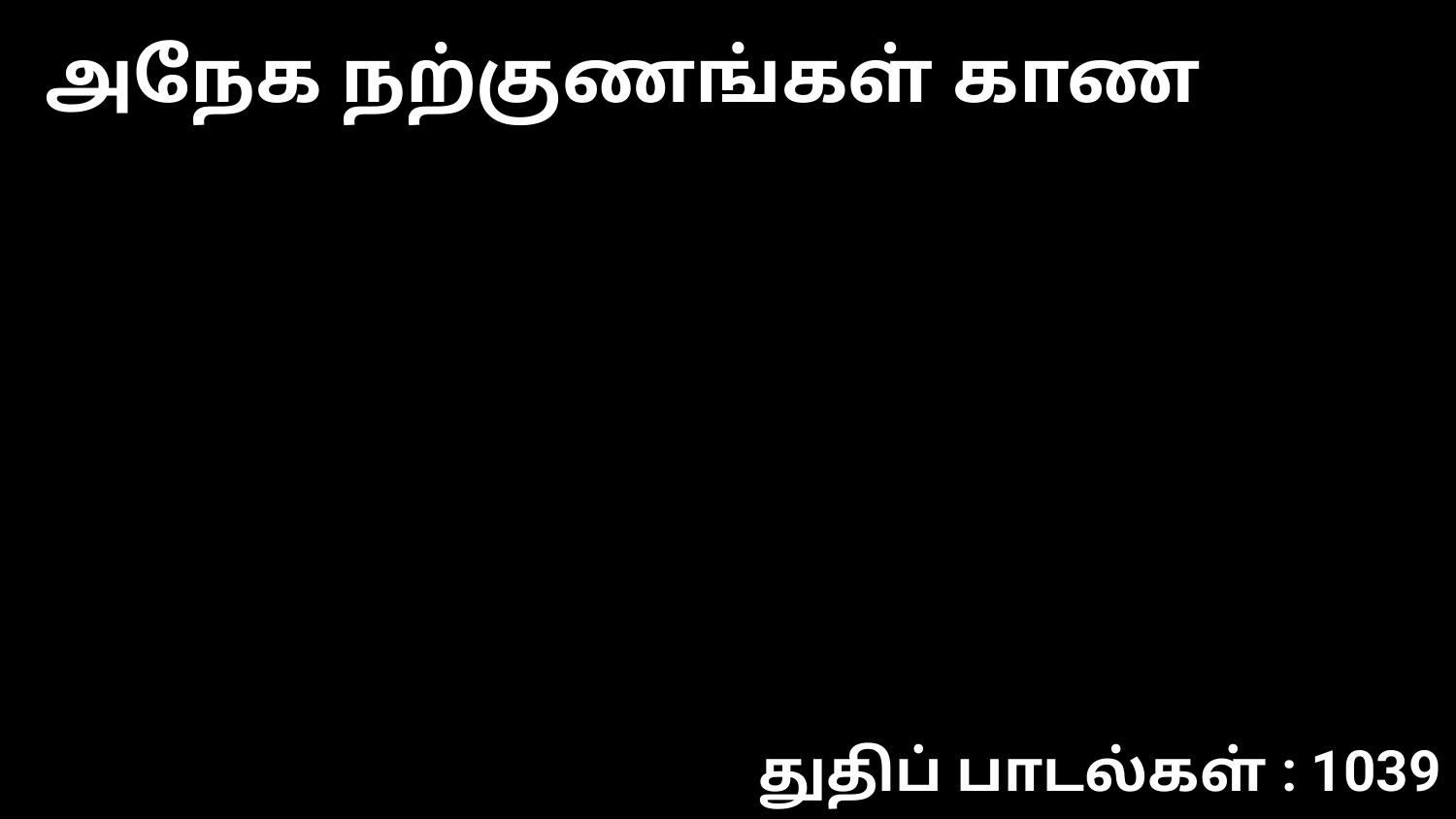

அநேக நற்குணங்கள் காண
துதிப் பாடல்கள் : 1039